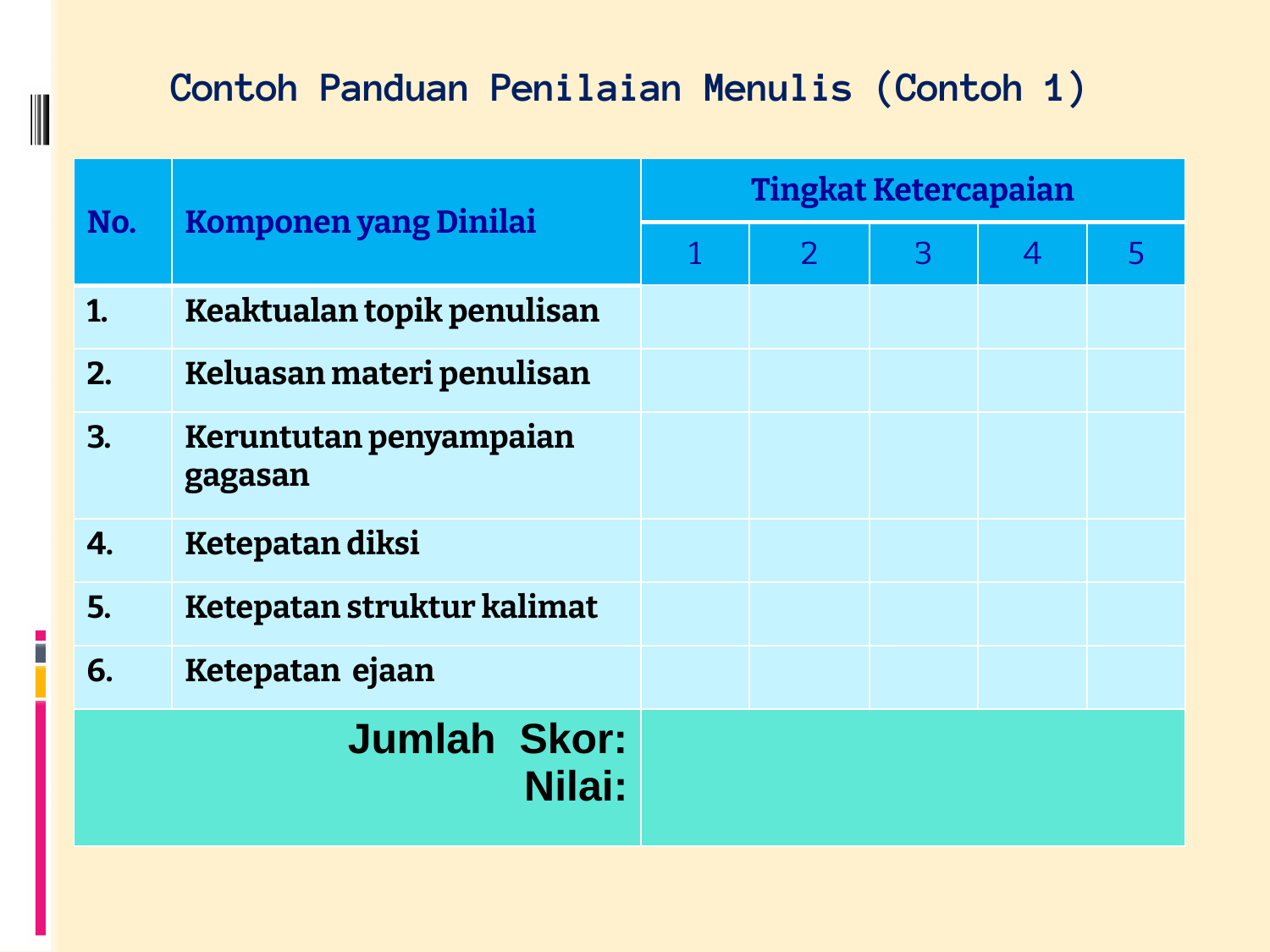

# Contoh Panduan Penilaian Menulis (Contoh 1)
| No. | Komponen yang Dinilai | Tingkat Ketercapaian |  |  |  |  |
| --- | --- | --- | --- | --- | --- | --- |
|  |  | 1 | 2 | 3 | 4 | 5 |
| 1. | Keaktualan topik penulisan |  |  |  |  |  |
| 2. | Keluasan materi penulisan |  |  |  |  |  |
| 3. | Keruntutan penyampaian gagasan |  |  |  |  |  |
| 4. | Ketepatan diksi |  |  |  |  |  |
| 5. | Ketepatan struktur kalimat |  |  |  |  |  |
| 6. | Ketepatan ejaan |  |  |  |  |  |
| Jumlah Skor: Nilai: |  |  |  |  |  |  |